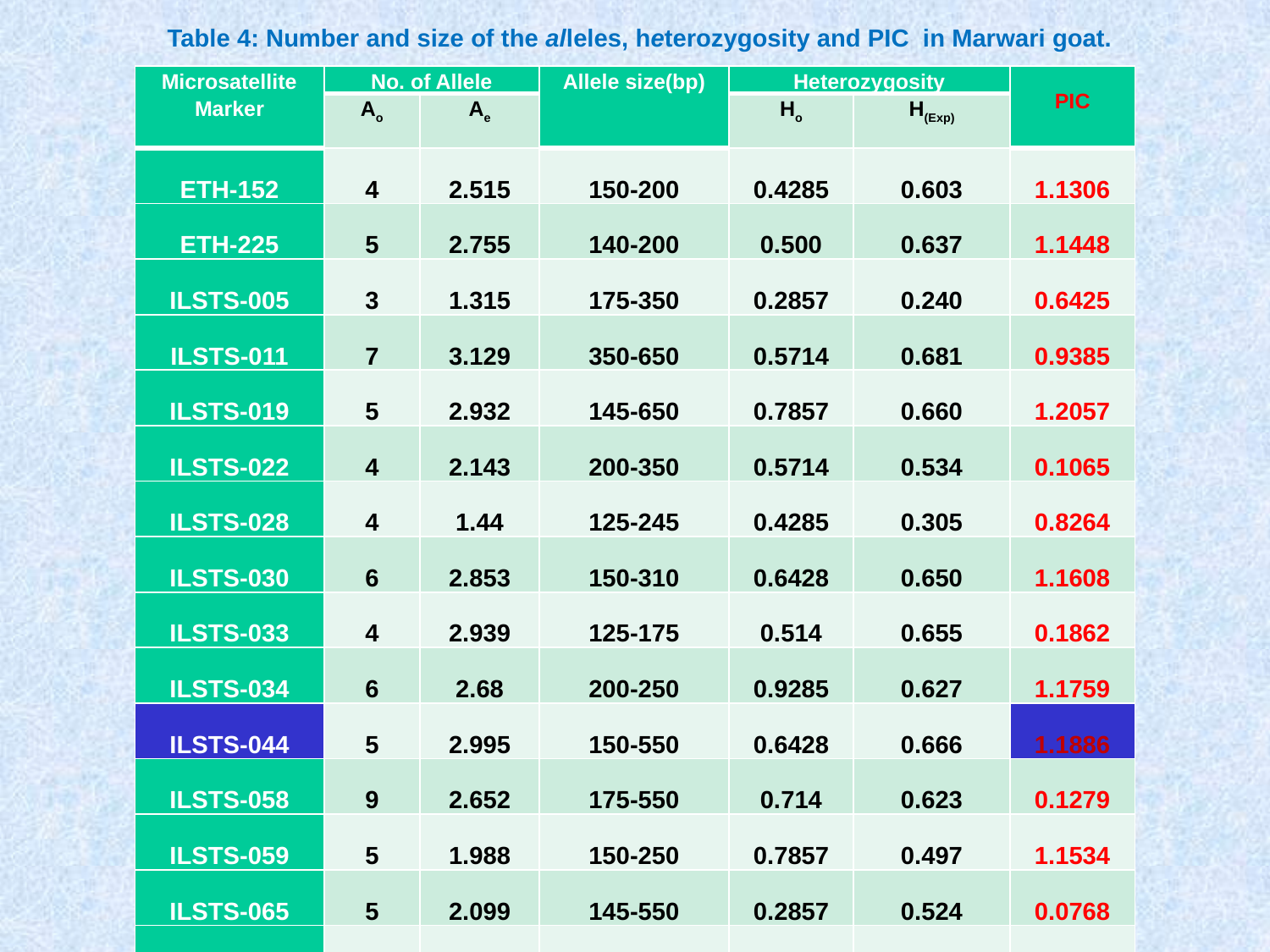

Table 4: Number and size of the alleles, heterozygosity and PIC  in Marwari goat.
| Microsatellite Marker | No. of Allele |  | Allele size(bp) | Heterozygosity |  | PIC |
| --- | --- | --- | --- | --- | --- | --- |
|  | Ao | Ae |  | Ho | H(Exp) |  |
| ETH-152 | 4 | 2.515 | 150-200 | 0.4285 | 0.603 | 1.1306 |
| ETH-225 | 5 | 2.755 | 140-200 | 0.500 | 0.637 | 1.1448 |
| ILSTS-005 | 3 | 1.315 | 175-350 | 0.2857 | 0.240 | 0.6425 |
| ILSTS-011 | 7 | 3.129 | 350-650 | 0.5714 | 0.681 | 0.9385 |
| ILSTS-019 | 5 | 2.932 | 145-650 | 0.7857 | 0.660 | 1.2057 |
| ILSTS-022 | 4 | 2.143 | 200-350 | 0.5714 | 0.534 | 0.1065 |
| ILSTS-028 | 4 | 1.44 | 125-245 | 0.4285 | 0.305 | 0.8264 |
| ILSTS-030 | 6 | 2.853 | 150-310 | 0.6428 | 0.650 | 1.1608 |
| ILSTS-033 | 4 | 2.939 | 125-175 | 0.514 | 0.655 | 0.1862 |
| ILSTS-034 | 6 | 2.68 | 200-250 | 0.9285 | 0.627 | 1.1759 |
| ILSTS-044 | 5 | 2.995 | 150-550 | 0.6428 | 0.666 | 1.1886 |
| ILSTS-058 | 9 | 2.652 | 175-550 | 0.714 | 0.623 | 0.1279 |
| ILSTS-059 | 5 | 1.988 | 150-250 | 0.7857 | 0.497 | 1.1534 |
| ILSTS-065 | 5 | 2.099 | 145-550 | 0.2857 | 0.524 | 0.0768 |
| ILSTS-087 | 2 | 1.34 | 150-200 | 0.1428 | 0.254 | 0.6498 |
| Average | 4.93 | 2.385 |  | 0.5485 | 0.544 | 0.78096 |